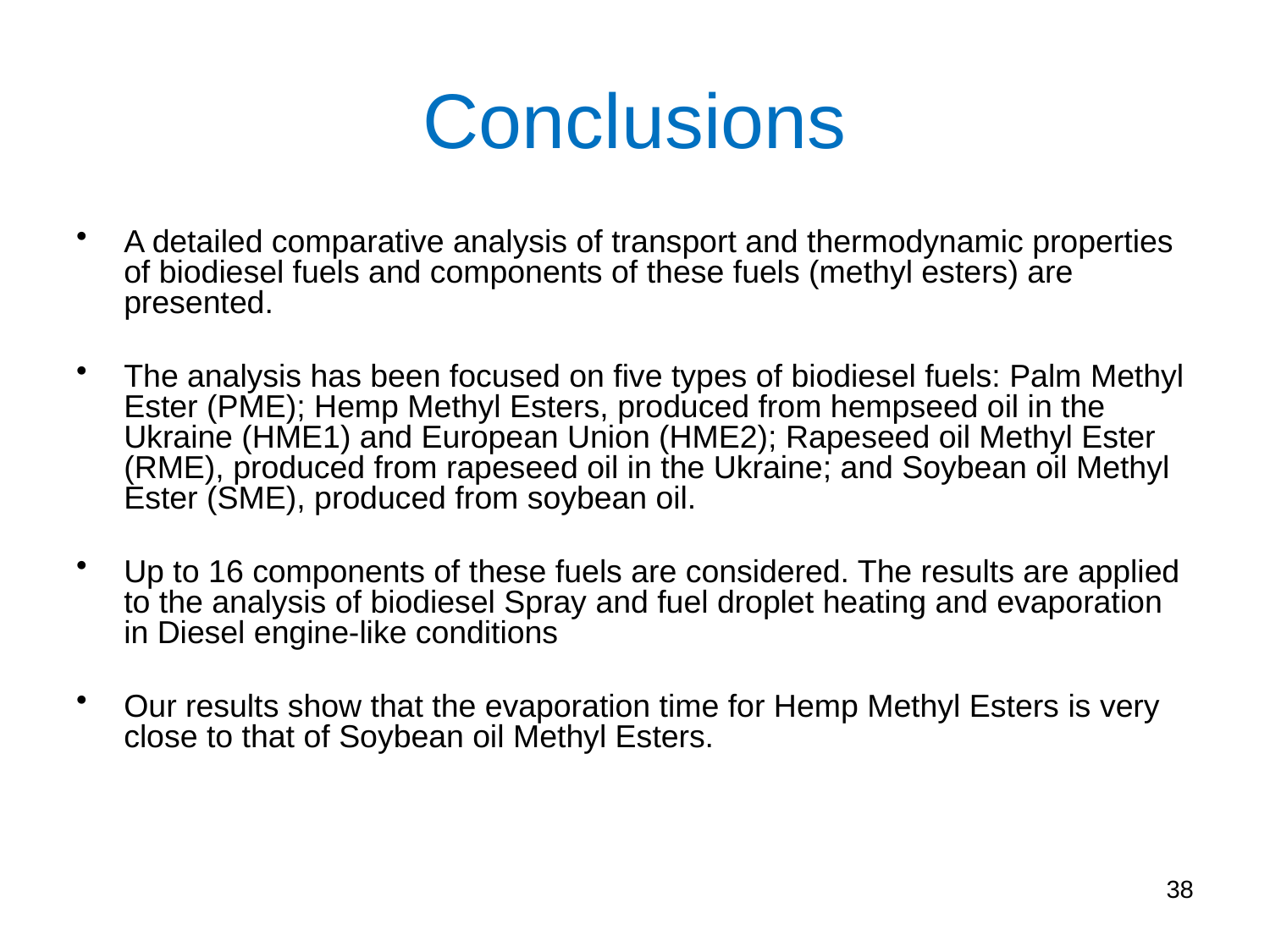

# Conclusions
A detailed comparative analysis of transport and thermodynamic properties of biodiesel fuels and components of these fuels (methyl esters) are  presented.

The analysis has been focused on five types of biodiesel fuels: Palm Methyl Ester (PME); Hemp Methyl Esters, produced from hempseed oil in the Ukraine (HME1) and European Union (HME2); Rapeseed oil Methyl Ester (RME), produced from rapeseed oil in the Ukraine; and Soybean oil Methyl Ester (SME), produced from soybean oil.

Up to 16 components of these fuels are considered. The results are applied to the analysis of biodiesel Spray and fuel droplet heating and evaporation in Diesel engine-like conditions

Our results show that the evaporation time for Hemp Methyl Esters is very close to that of Soybean oil Methyl Esters.
38